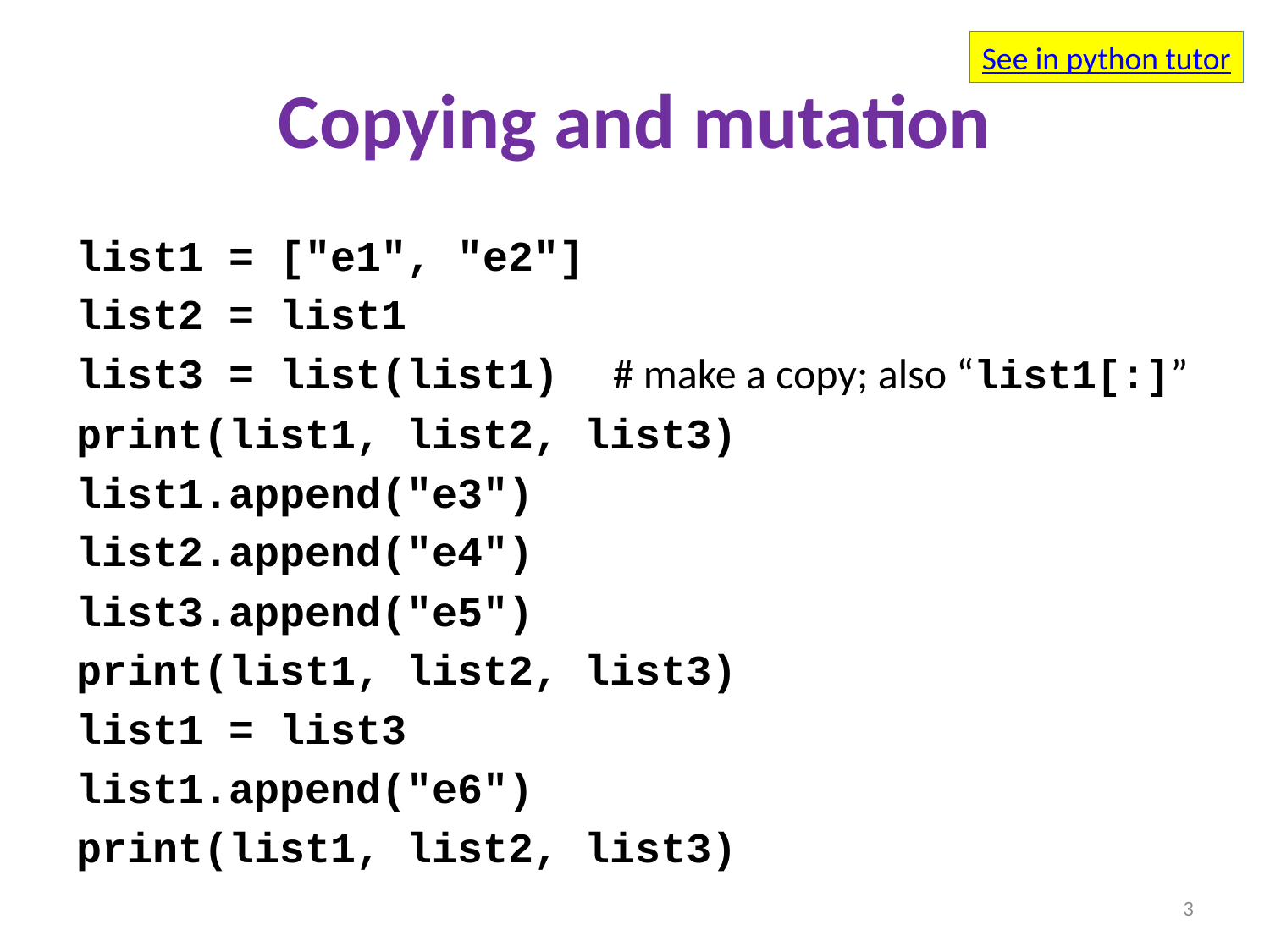

See in python tutor
# Copying and mutation
list1 = ["e1", "e2"]
list2 = list1
list3 = list(list1)    # make a copy; also “list1[:]”
print(list1, list2, list3)
list1.append("e3")
list2.append("e4")
list3.append("e5")
print(list1, list2, list3)
list1 = list3
list1.append("e6")
print(list1, list2, list3)

3